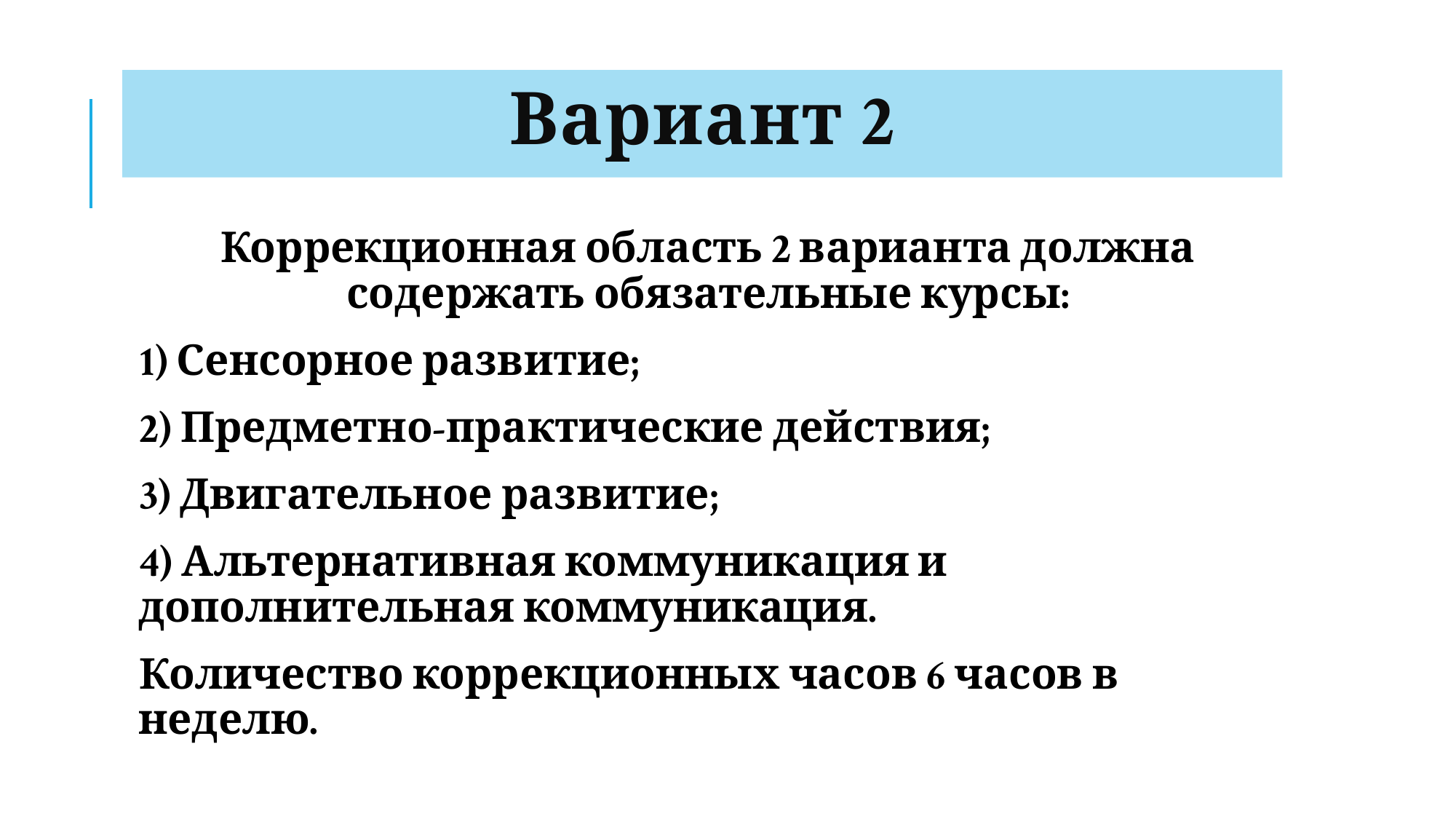

# Вариант 2
Коррекционная область 2 варианта должна содержать обязательные курсы:
1) Сенсорное развитие;
2) Предметно-практические действия;
3) Двигательное развитие;
4) Альтернативная коммуникация и дополнительная коммуникация.
Количество коррекционных часов 6 часов в неделю.